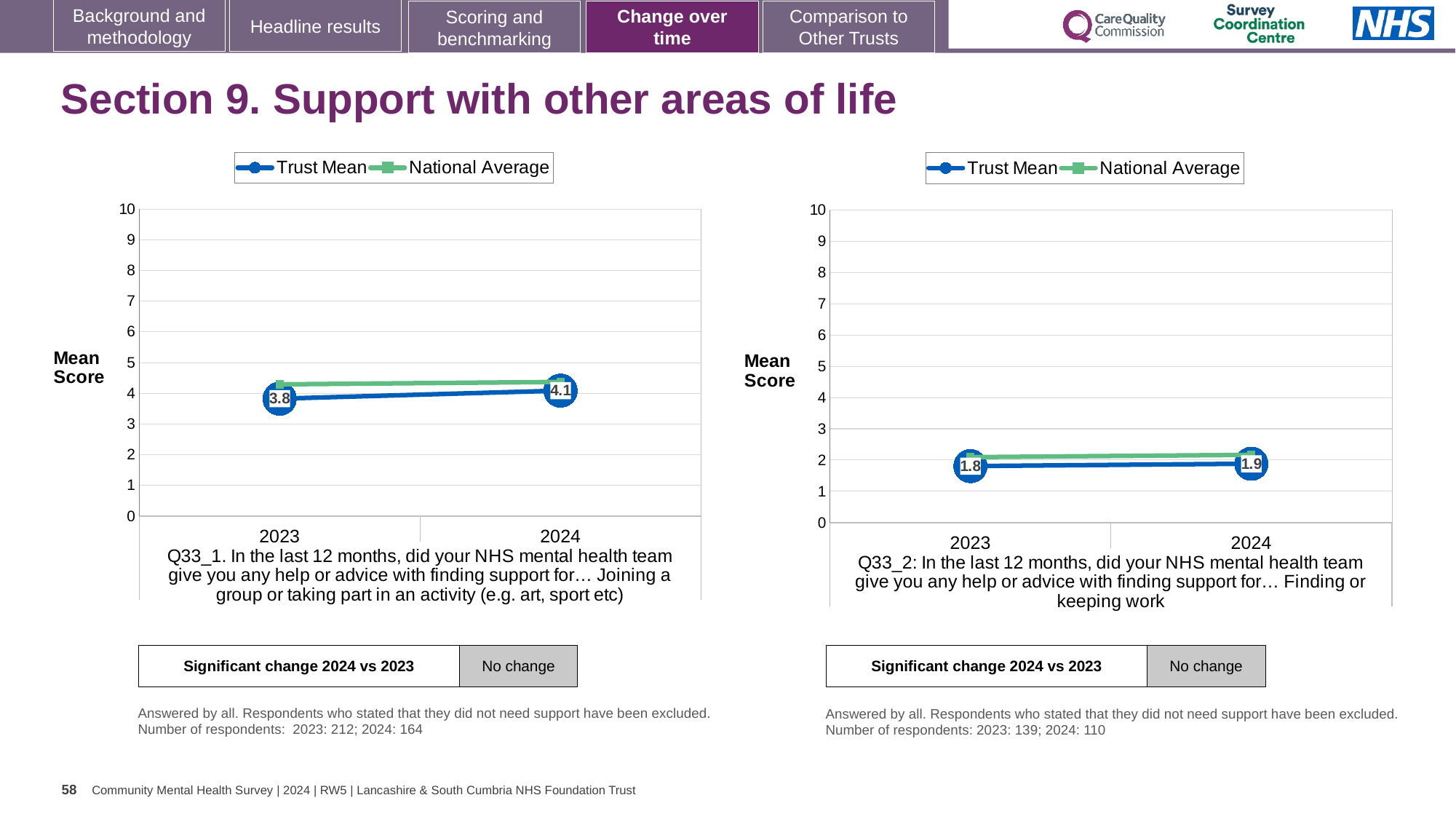

# Section 9. Support with other areas of life

### Chart

| Category | Trust Mean | National Average |
|---|---|---|
| 2023 | 3.823583356341261 | 4.291698393097945 |
| 2024 | 4.086272807822036 | 4.370294794937192 |

### Chart

| Category | Trust Mean | National Average |
|---|---|---|
| 2023 | 1.80686240902291 | 2.093619941911503 |
| 2024 | 1.882524480679289 | 2.166042399085196 |
| Significant change 2024 vs 2023 | No change |
| --- | --- |
| Significant change 2024 vs 2023 | No change |
| --- | --- |
Answered by all. Respondents who stated that they did not need support have been excluded. Number of respondents:  2023: 212; 2024: 164
Answered by all. Respondents who stated that they did not need support have been excluded. Number of respondents: 2023: 139; 2024: 110

58